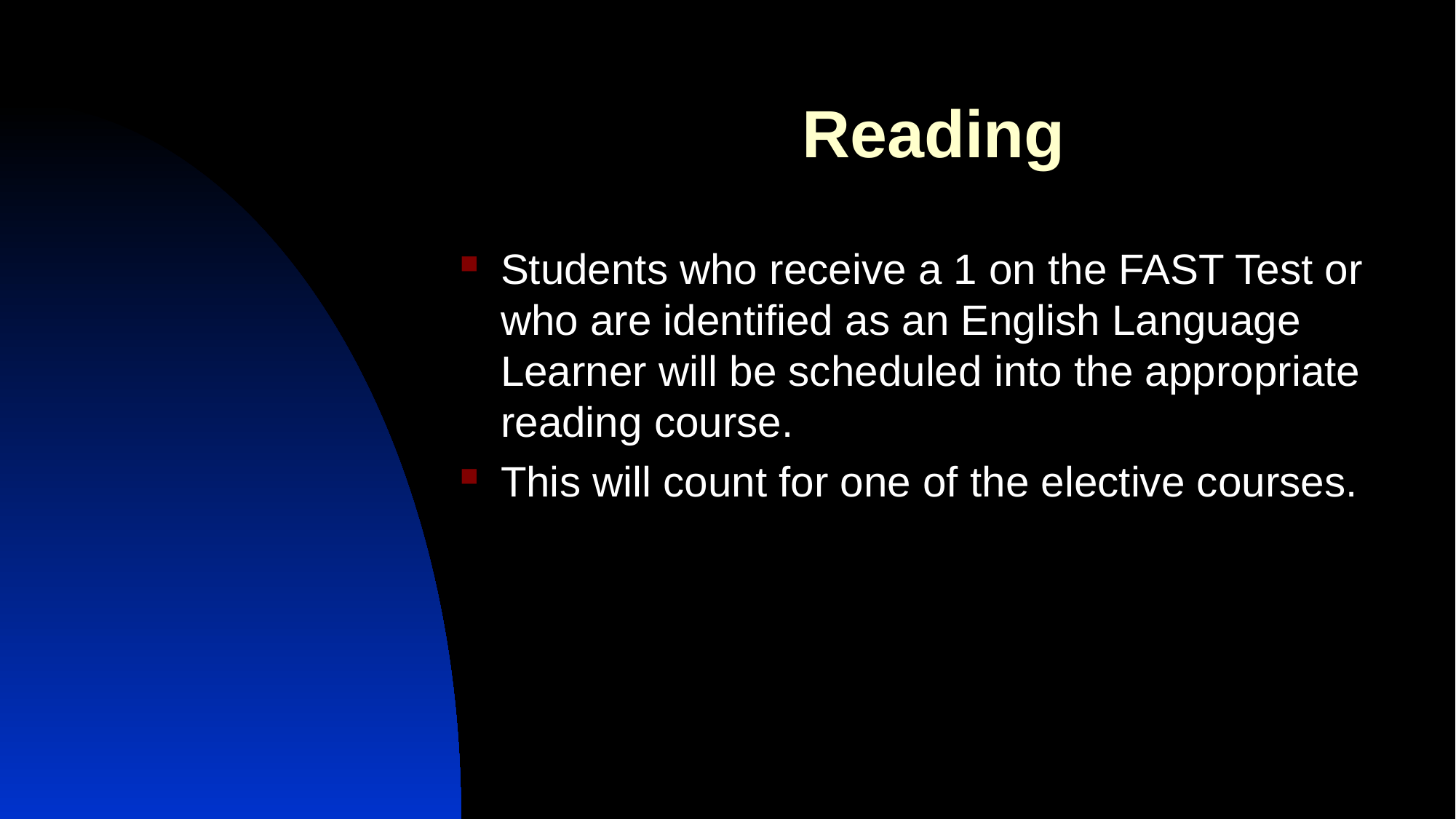

# Reading
Students who receive a 1 on the FAST Test or who are identified as an English Language Learner will be scheduled into the appropriate reading course.
This will count for one of the elective courses.